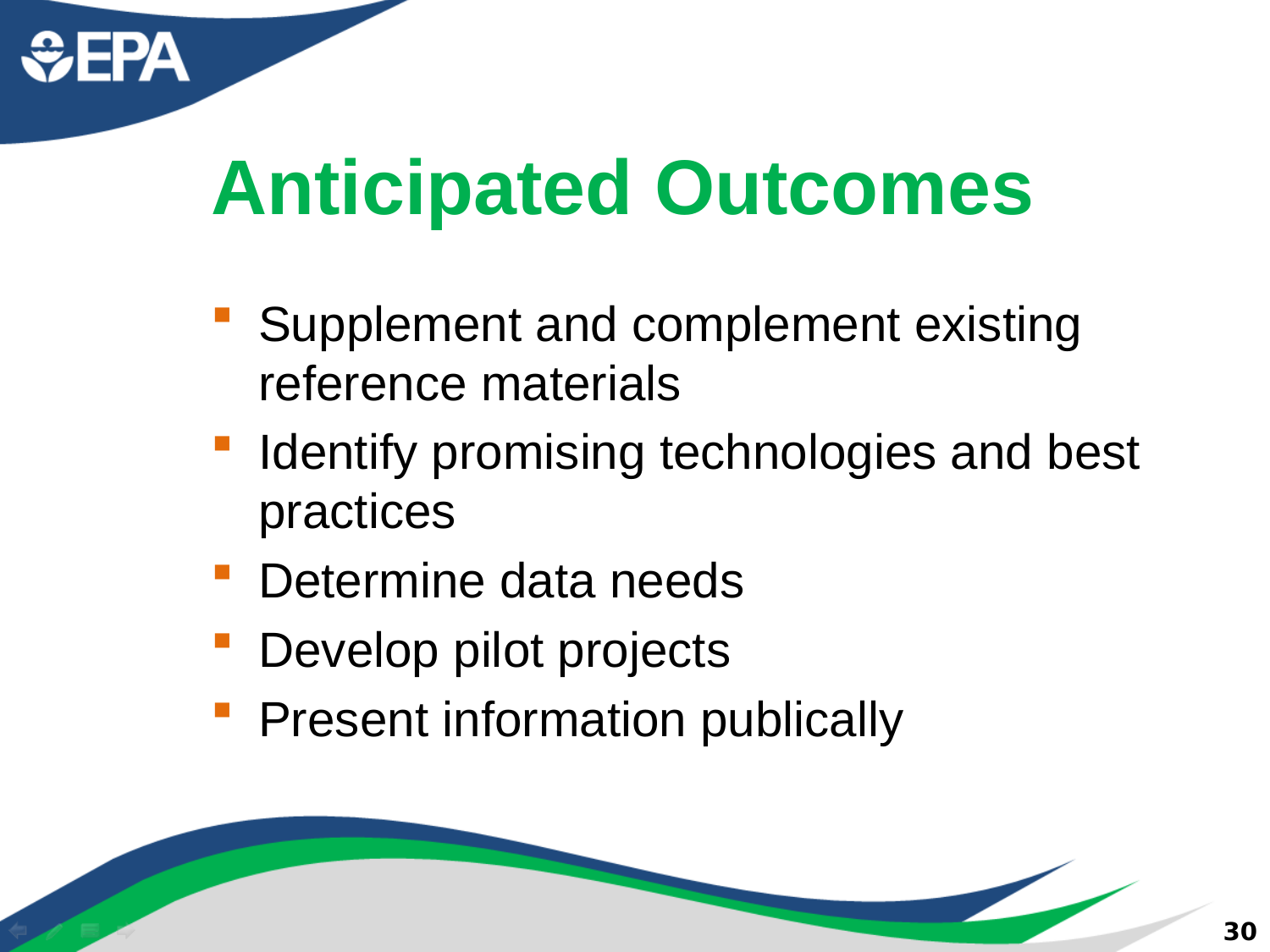

# Anticipated Outcomes
Supplement and complement existing reference materials
Identify promising technologies and best practices
Determine data needs
Develop pilot projects
Present information publically

30